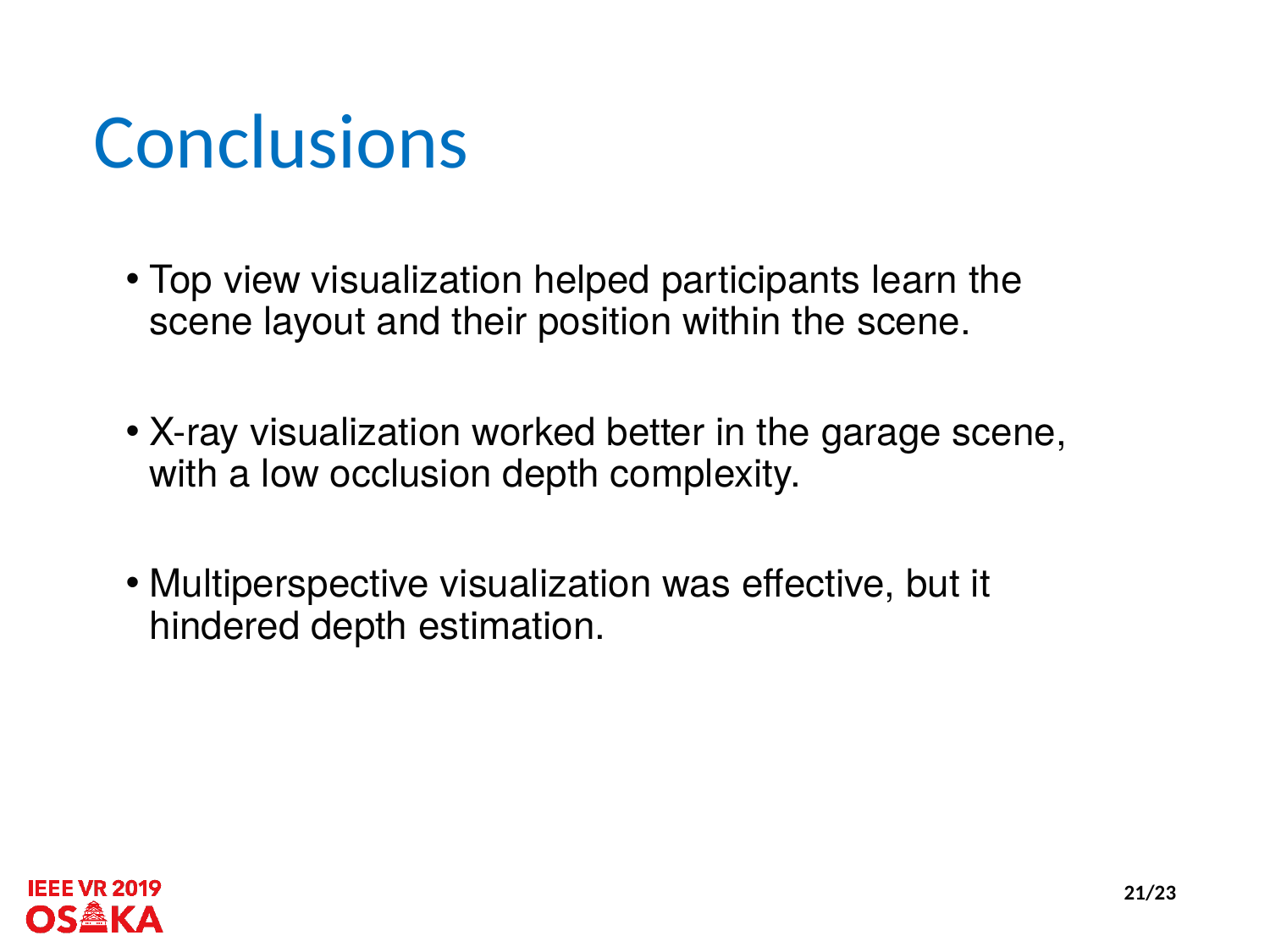

# Conclusions
Top view visualization helped participants learn the scene layout and their position within the scene.

X-ray visualization worked better in the garage scene, with a low occlusion depth complexity.

Multiperspective visualization was effective, but it hindered depth estimation.
21/23